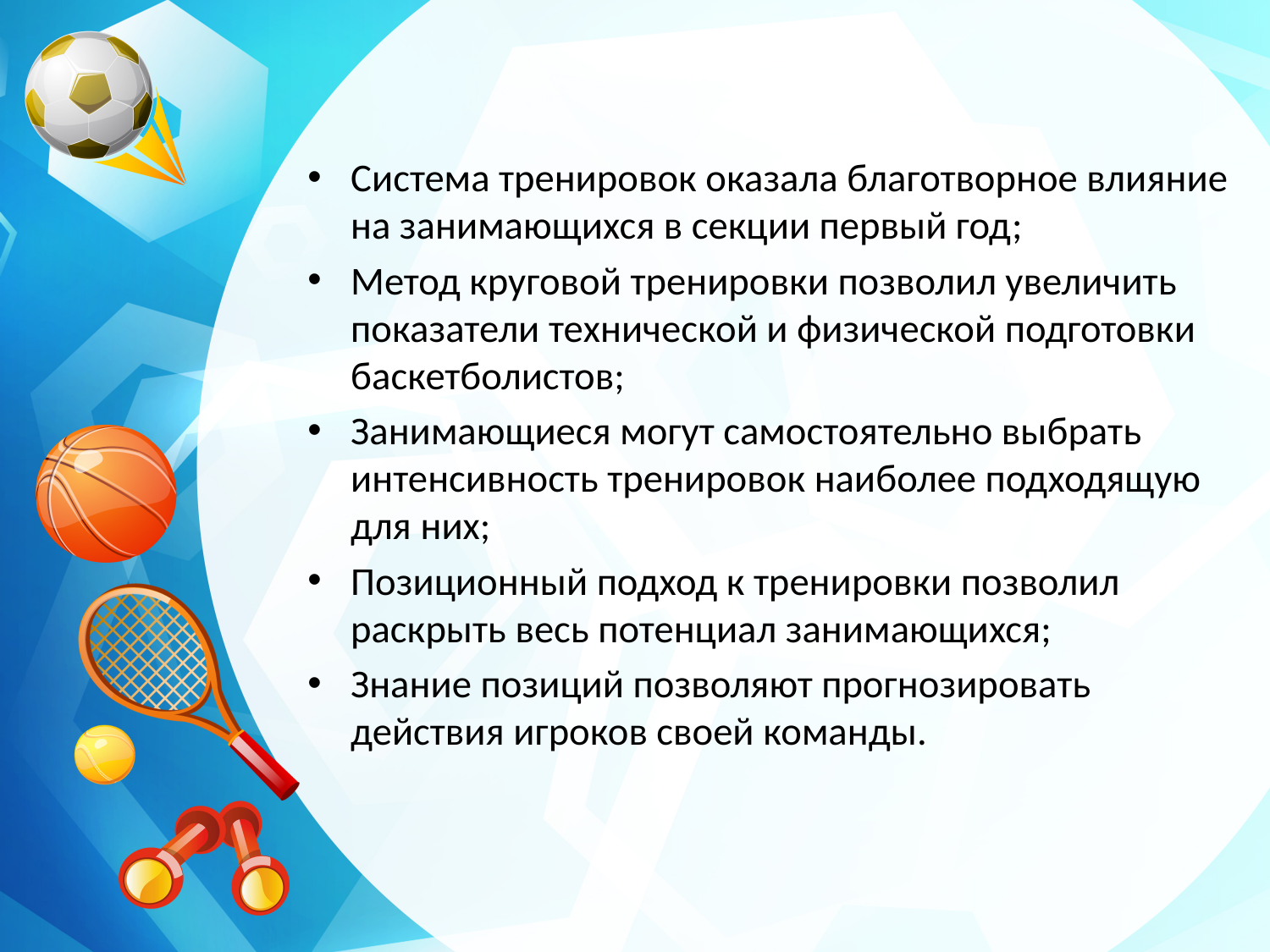

Система тренировок оказала благотворное влияние на занимающихся в секции первый год;
Метод круговой тренировки позволил увеличить показатели технической и физической подготовки баскетболистов;
Занимающиеся могут самостоятельно выбрать интенсивность тренировок наиболее подходящую для них;
Позиционный подход к тренировки позволил раскрыть весь потенциал занимающихся;
Знание позиций позволяют прогнозировать действия игроков своей команды.